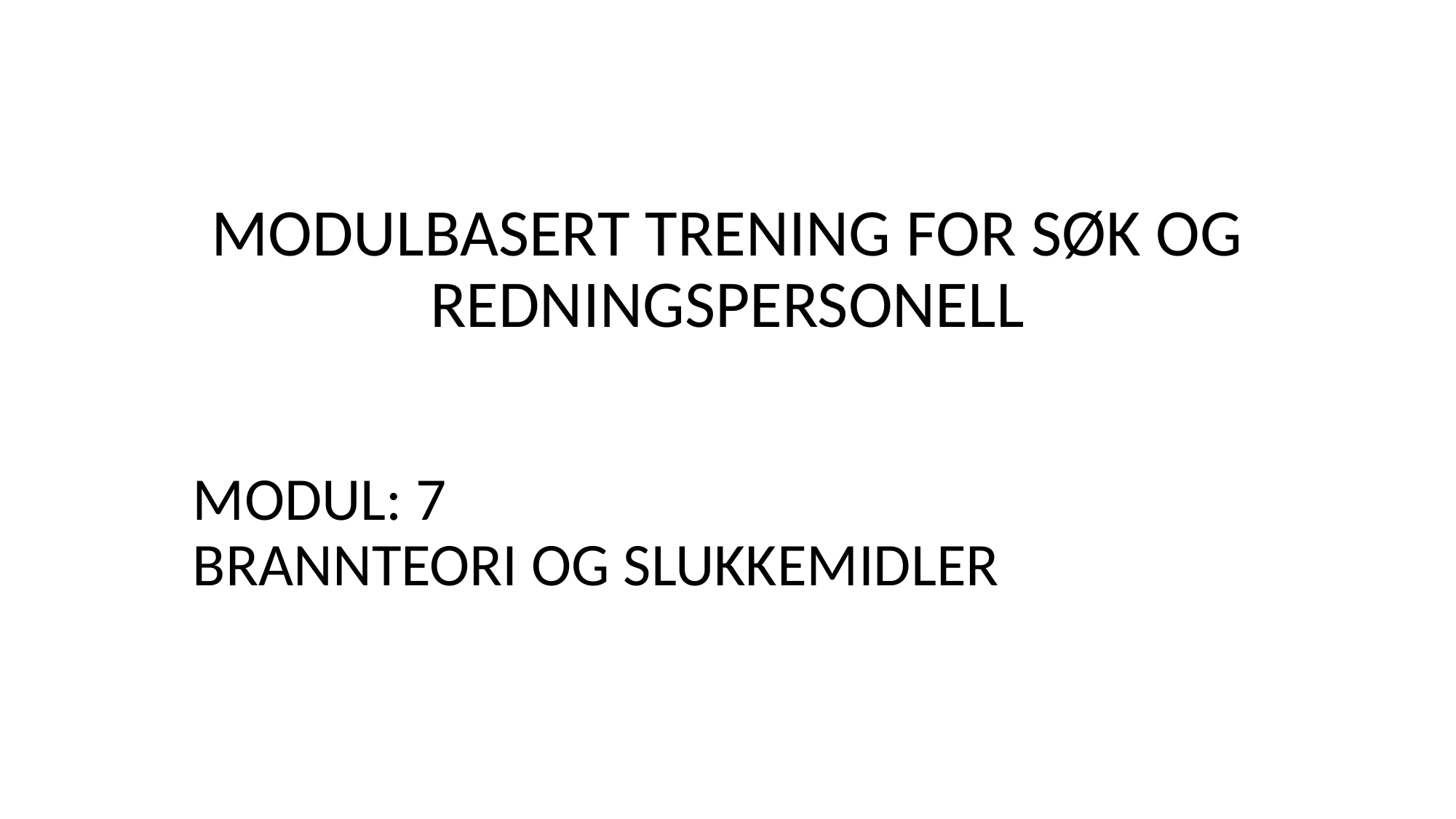

# MODULBASERT TRENING FOR SØK OG REDNINGSPERSONELL
MODUL: 7
BRANNTEORI OG SLUKKEMIDLER